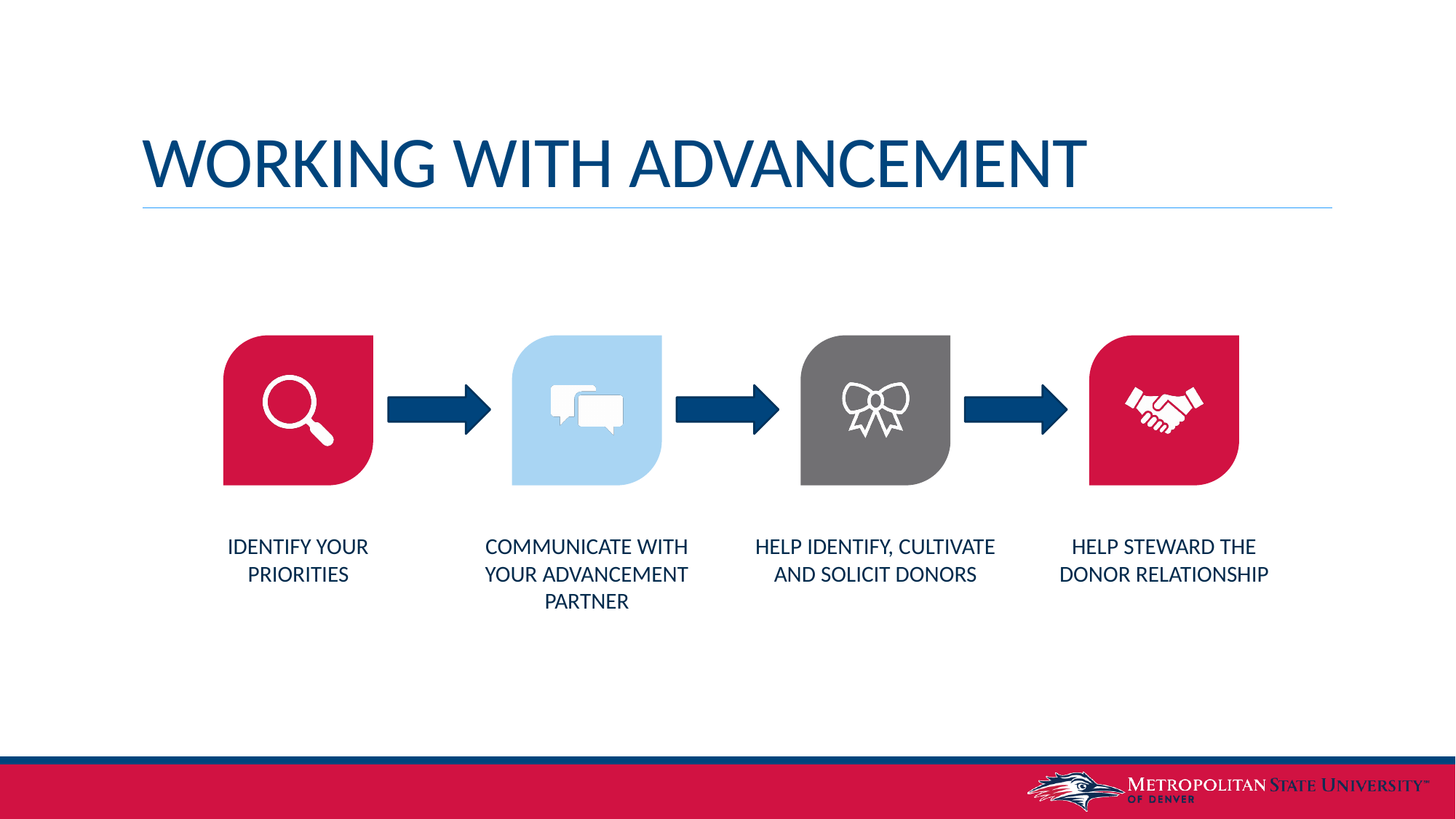

# WORKING WITH ADVANCEMENT
IDENTIFY YOUR PRIORITIES
COMMUNICATE WITH YOUR ADVANCEMENT PARTNER
HELP IDENTIFY, CULTIVATE AND SOLICIT DONORS
HELP STEWARD THE DONOR RELATIONSHIP